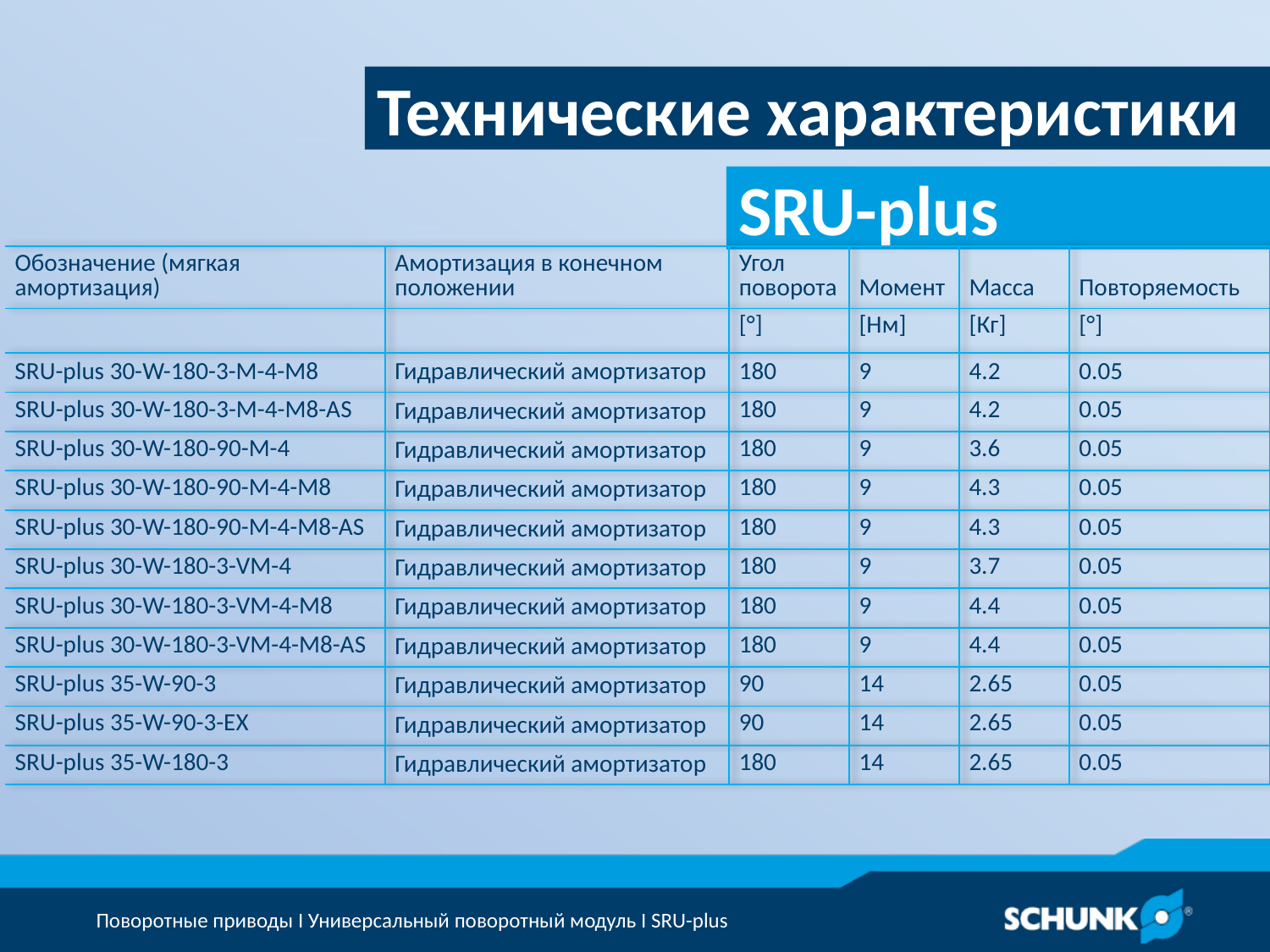

Технические характеристики
| Обозначение (мягкая амортизация) | Амортизация в конечном положении | Угол поворота | Момент | Масса | Повторяемость |
| --- | --- | --- | --- | --- | --- |
|  |  | [°] | [Нм] | [Кг] | [°] |
| SRU-plus 30-W-180-3-M-4-M8 | Гидравлический амортизатор | 180 | 9 | 4.2 | 0.05 |
| SRU-plus 30-W-180-3-M-4-M8-AS | Гидравлический амортизатор | 180 | 9 | 4.2 | 0.05 |
| SRU-plus 30-W-180-90-M-4 | Гидравлический амортизатор | 180 | 9 | 3.6 | 0.05 |
| SRU-plus 30-W-180-90-M-4-M8 | Гидравлический амортизатор | 180 | 9 | 4.3 | 0.05 |
| SRU-plus 30-W-180-90-M-4-M8-AS | Гидравлический амортизатор | 180 | 9 | 4.3 | 0.05 |
| SRU-plus 30-W-180-3-VM-4 | Гидравлический амортизатор | 180 | 9 | 3.7 | 0.05 |
| SRU-plus 30-W-180-3-VM-4-M8 | Гидравлический амортизатор | 180 | 9 | 4.4 | 0.05 |
| SRU-plus 30-W-180-3-VM-4-M8-AS | Гидравлический амортизатор | 180 | 9 | 4.4 | 0.05 |
| SRU-plus 35-W-90-3 | Гидравлический амортизатор | 90 | 14 | 2.65 | 0.05 |
| SRU-plus 35-W-90-3-EX | Гидравлический амортизатор | 90 | 14 | 2.65 | 0.05 |
| SRU-plus 35-W-180-3 | Гидравлический амортизатор | 180 | 14 | 2.65 | 0.05 |